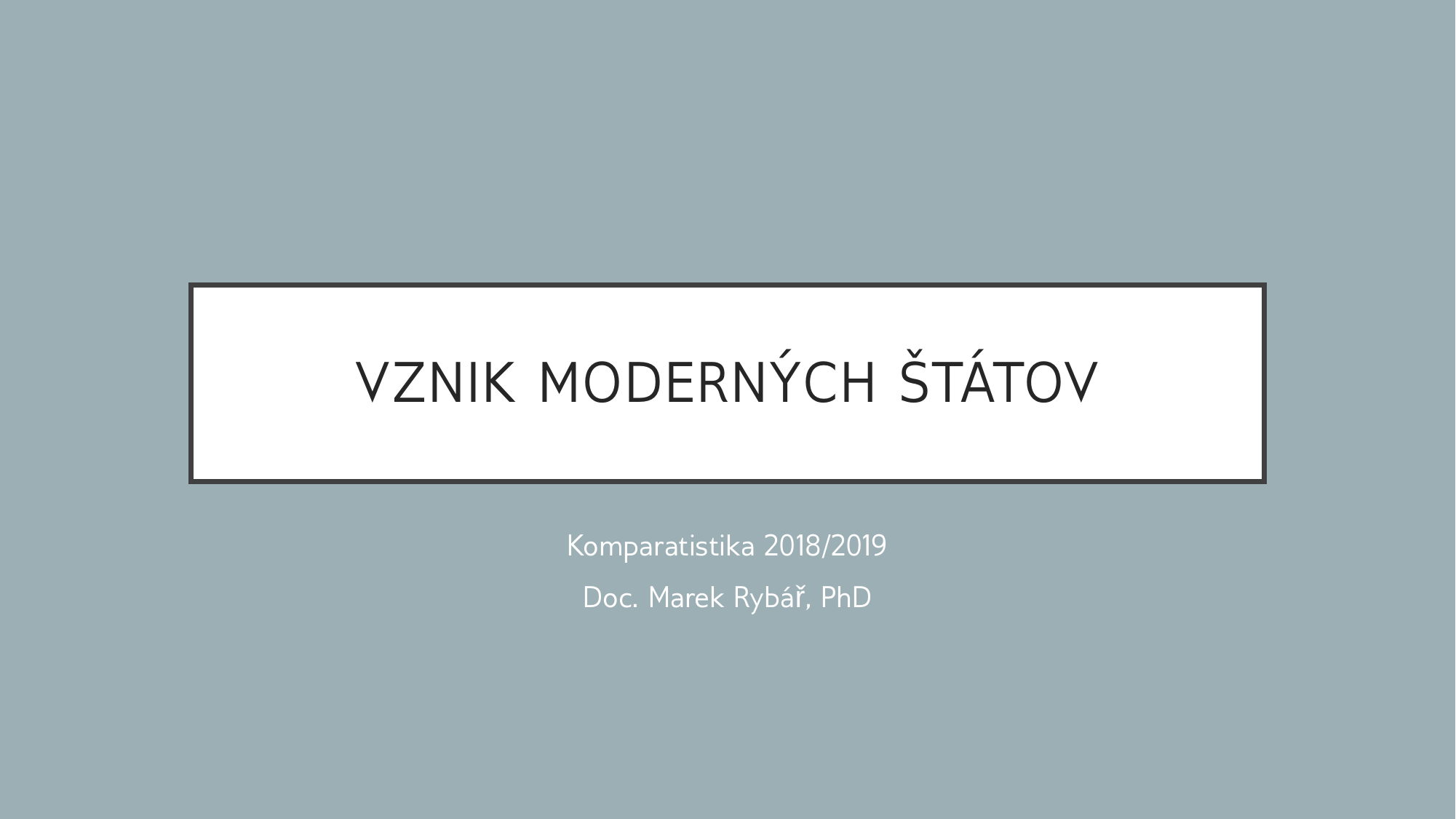

# Vznik moderných štátov
Komparatistika 2018/2019
Doc. Marek Rybář, PhD